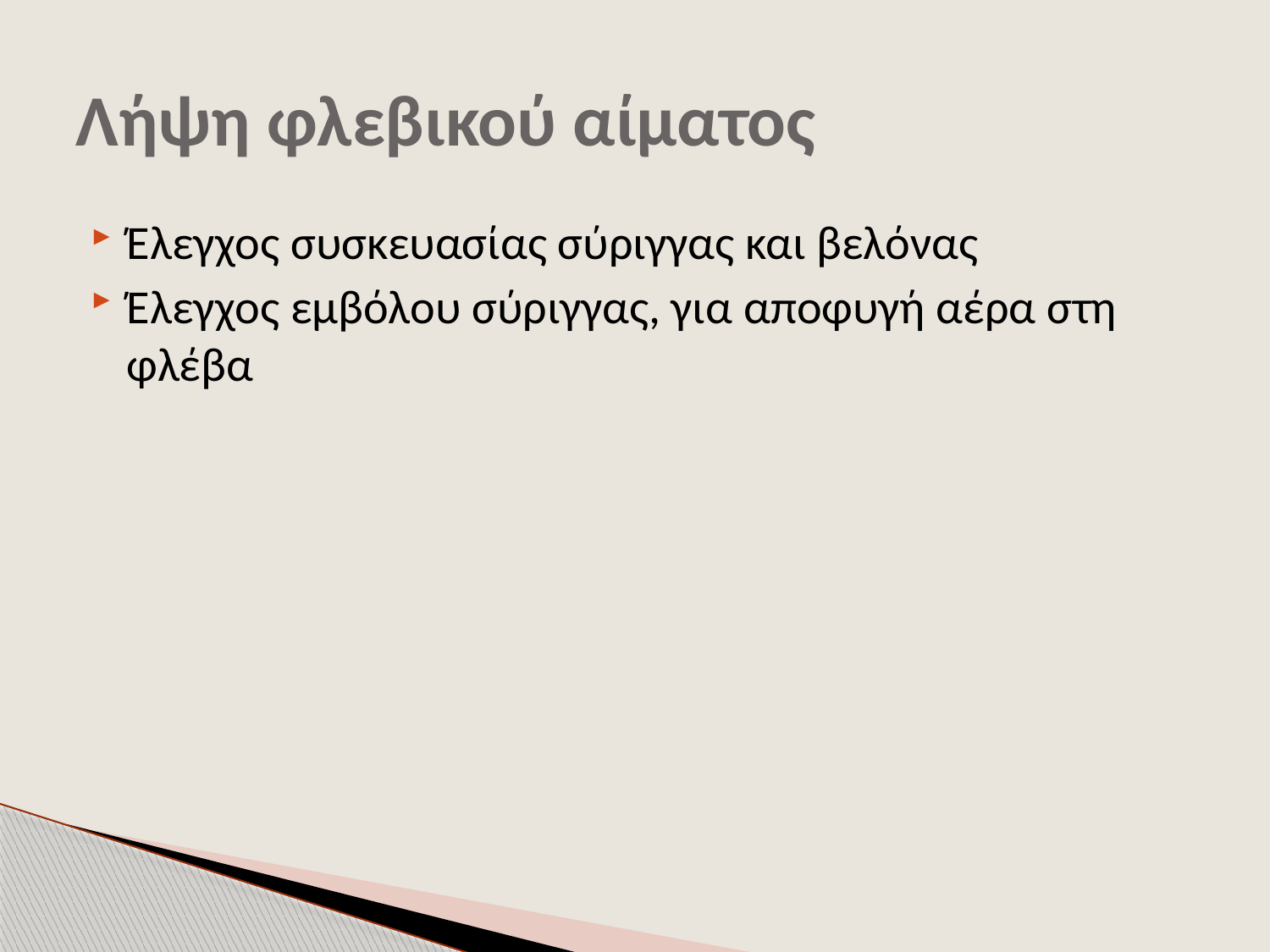

# Λήψη φλεβικού αίματος

Έλεγχος συσκευασίας σύριγγας και βελόνας
Έλεγχος εμβόλου σύριγγας, για αποφυγή αέρα στη φλέβα